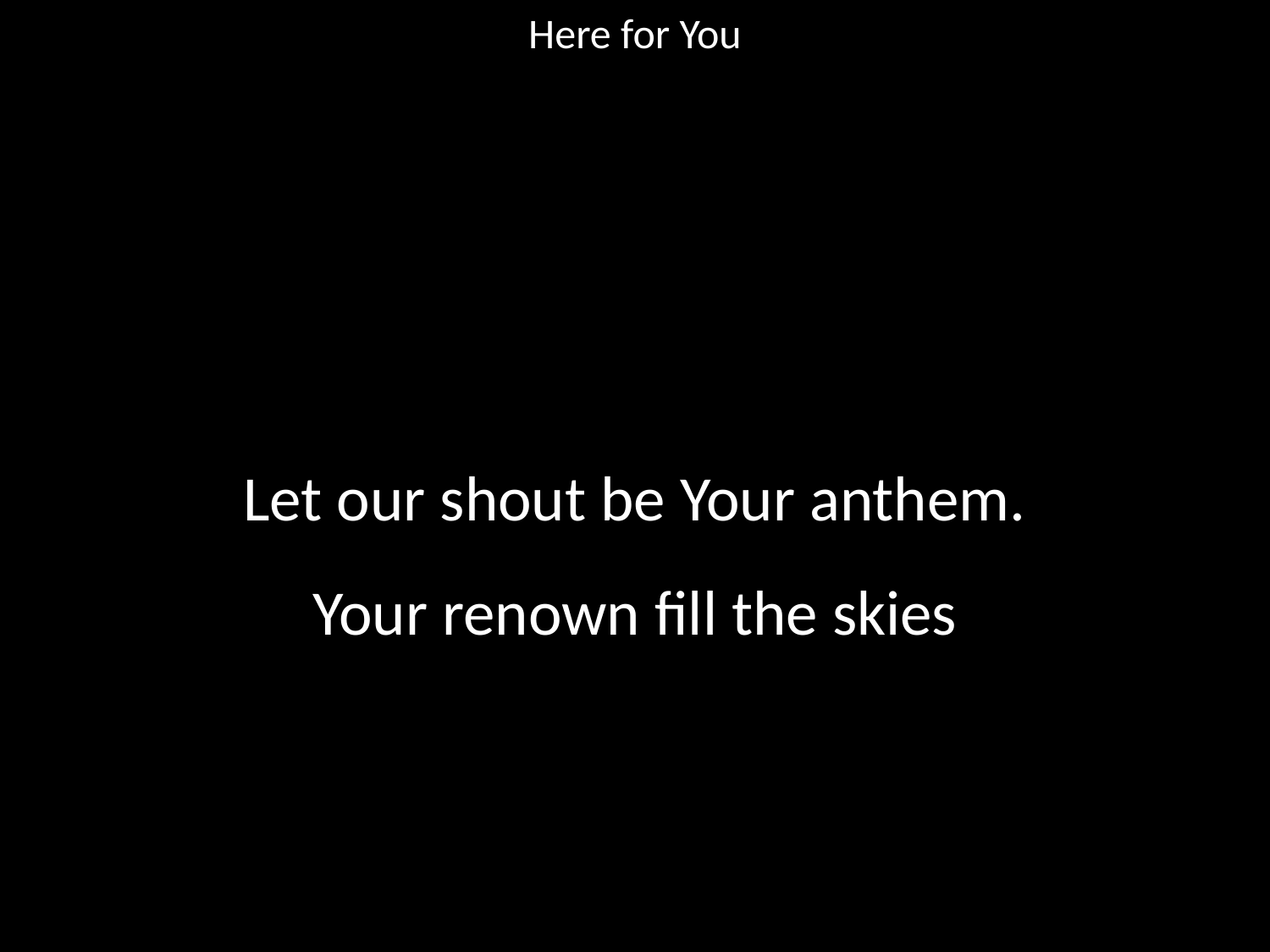

Here for You
#
Let our shout be Your anthem.
Your renown fill the skies